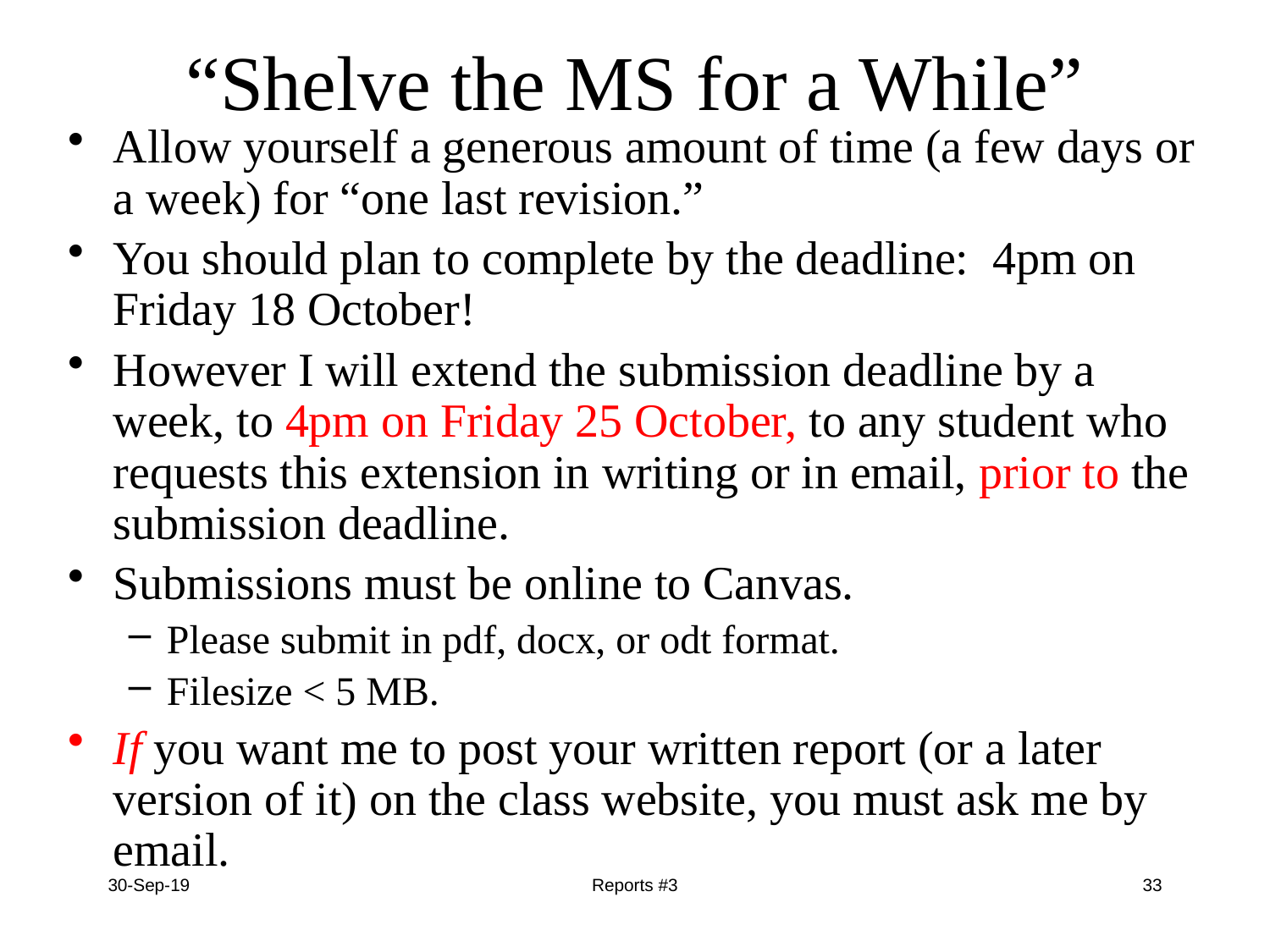

# “Shelve the MS for a While”
Allow yourself a generous amount of time (a few days or a week) for “one last revision.”
You should plan to complete by the deadline:  4pm on Friday 18 October!
However I will extend the submission deadline by a week, to 4pm on Friday 25 October, to any student who requests this extension in writing or in email, prior to the submission deadline.
Submissions must be online to Canvas.
Please submit in pdf, docx, or odt format.
Filesize < 5 MB.
If you want me to post your written report (or a later version of it) on the class website, you must ask me by email.
30-Sep-19
Reports #3
33